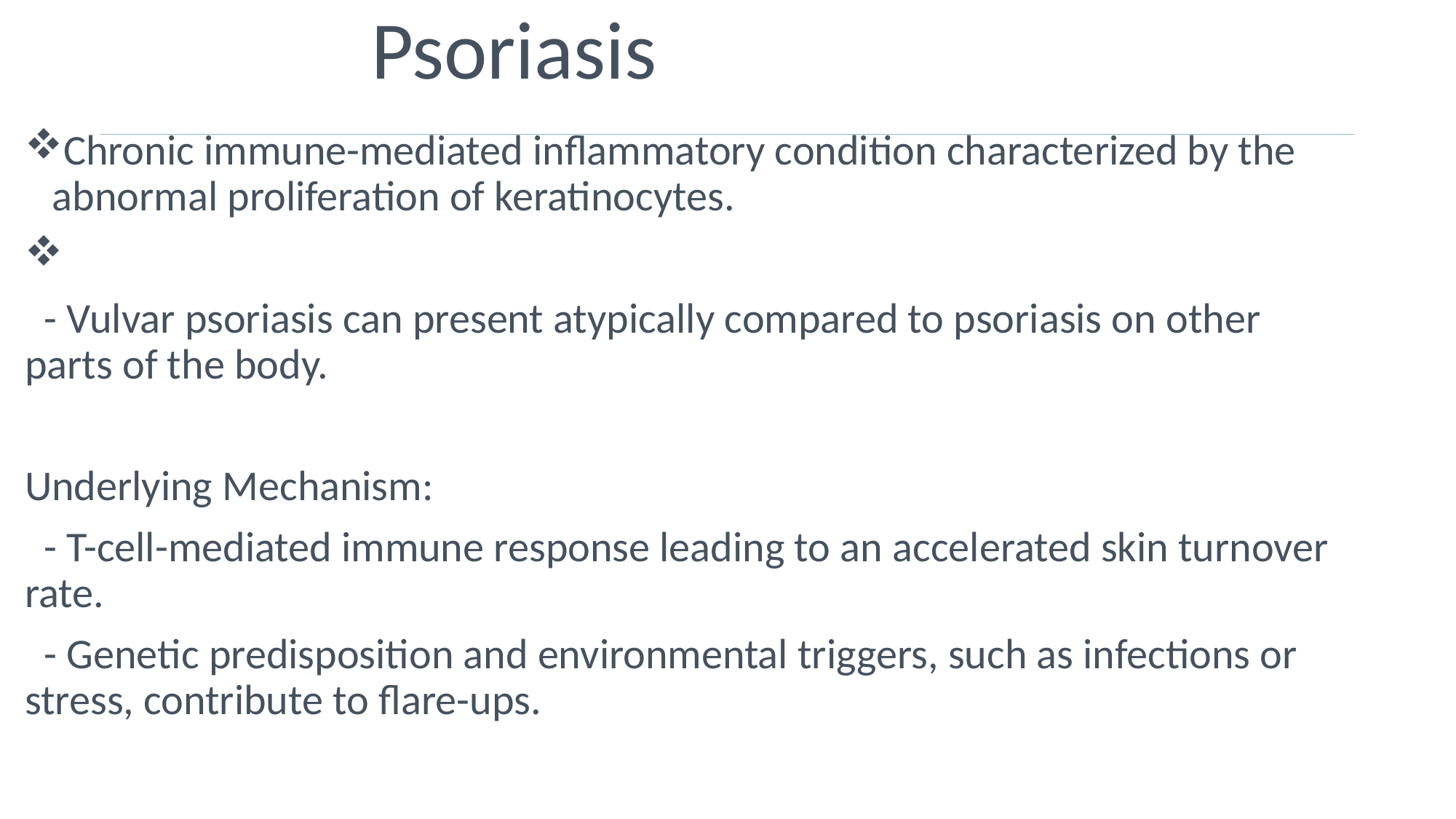

# Psoriasis
Chronic immune-mediated inflammatory condition characterized by the abnormal proliferation of keratinocytes.

  - Vulvar psoriasis can present atypically compared to psoriasis on other parts of the body.

Underlying Mechanism:
  - T-cell-mediated immune response leading to an accelerated skin turnover rate.
  - Genetic predisposition and environmental triggers, such as infections or stress, contribute to flare-ups.